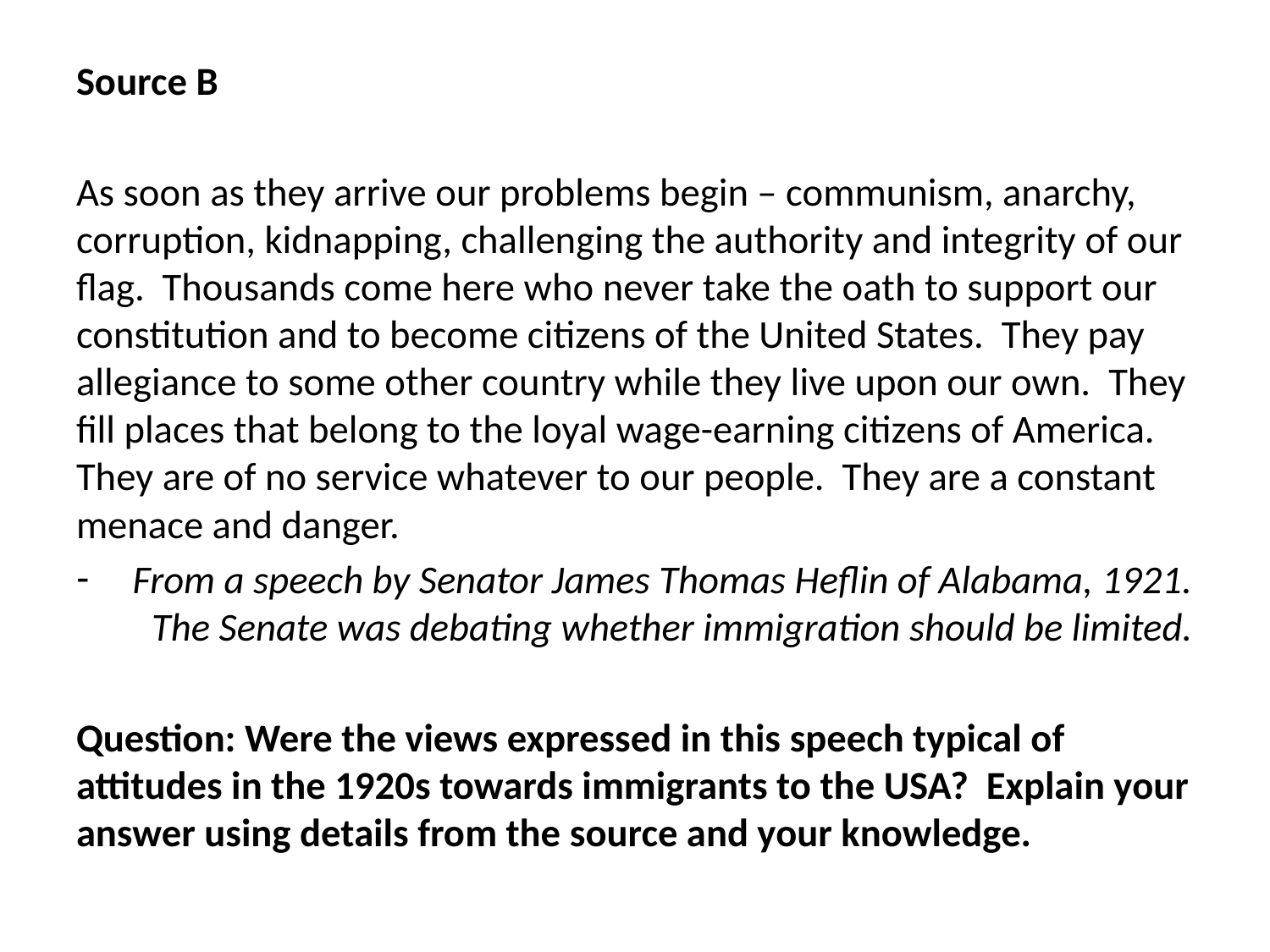

Source B

As soon as they arrive our problems begin – communism, anarchy, corruption, kidnapping, challenging the authority and integrity of our flag.  Thousands come here who never take the oath to support our constitution and to become citizens of the United States.  They pay allegiance to some other country while they live upon our own.  They fill places that belong to the loyal wage-earning citizens of America.  They are of no service whatever to our people.  They are a constant menace and danger.
From a speech by Senator James Thomas Heflin of Alabama, 1921.  The Senate was debating whether immigration should be limited.

Question: Were the views expressed in this speech typical of attitudes in the 1920s towards immigrants to the USA?  Explain your answer using details from the source and your knowledge.